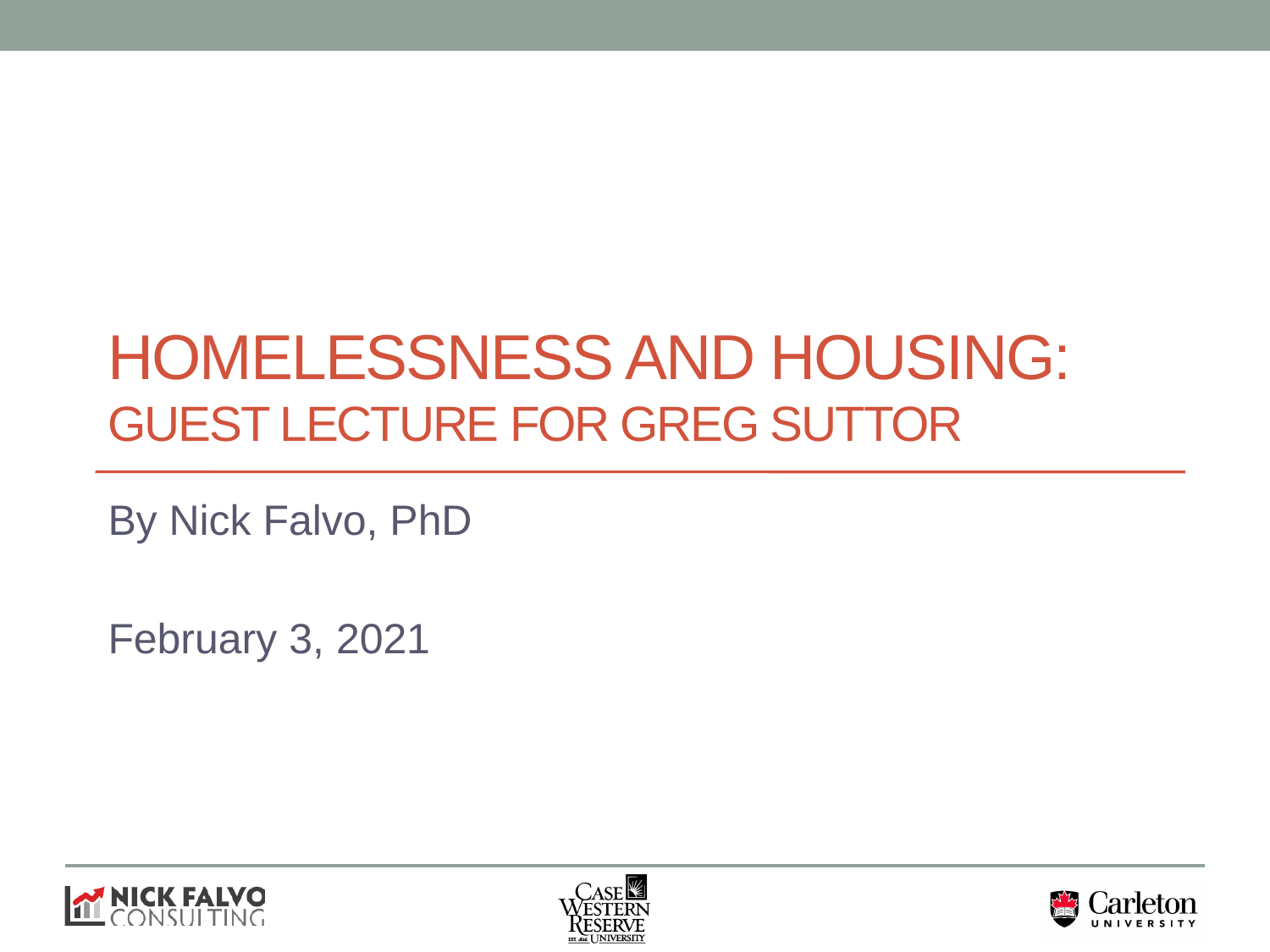

# Homelessness and housing: guest lecture for greg suttor
By Nick Falvo, PhD

February 3, 2021